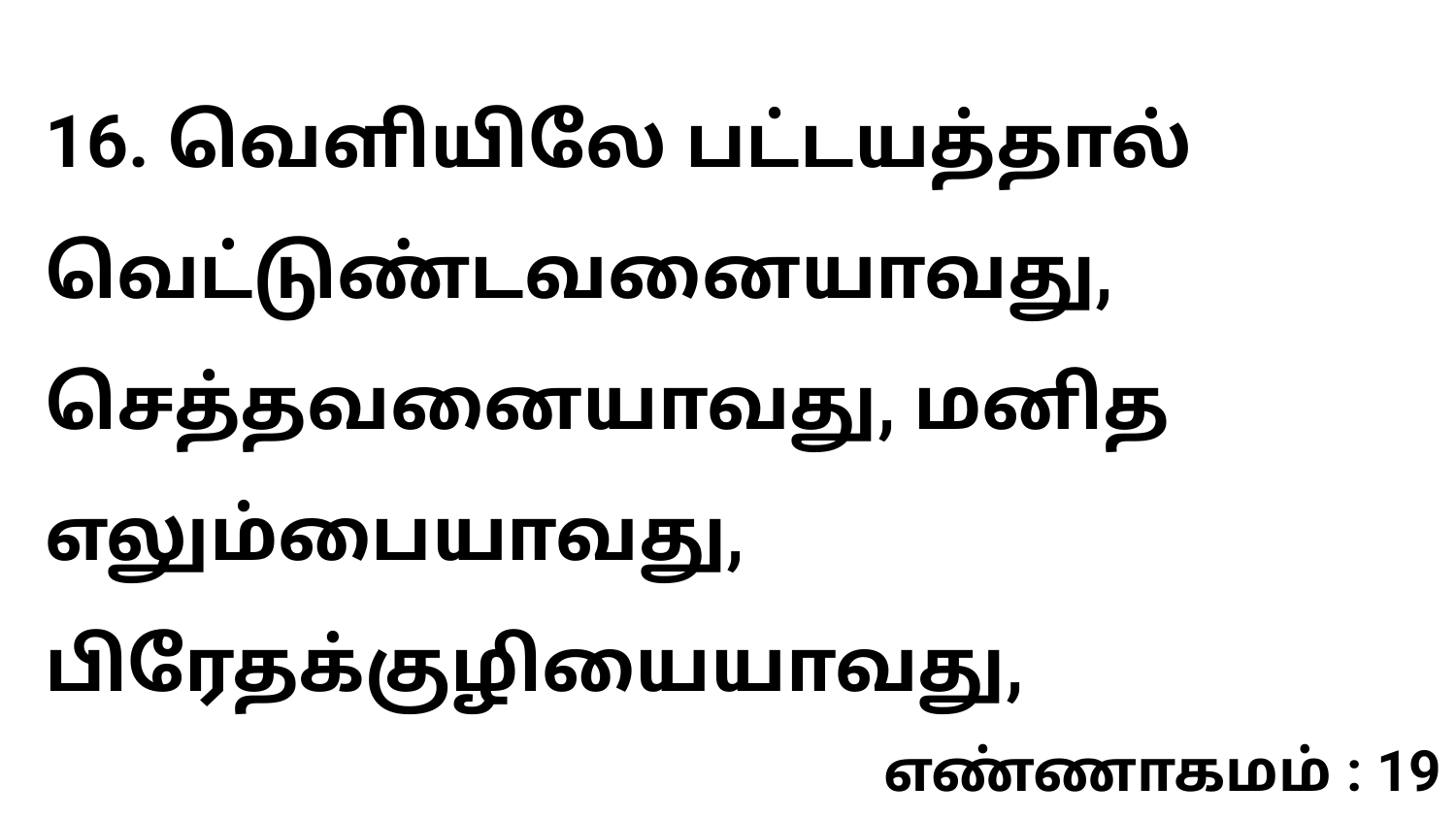

16. வெளியிலே பட்டயத்தால் வெட்டுண்டவனையாவது, செத்தவனையாவது, மனித எலும்பையாவது, பிரேதக்குழியையாவது,
எண்ணாகமம் : 19